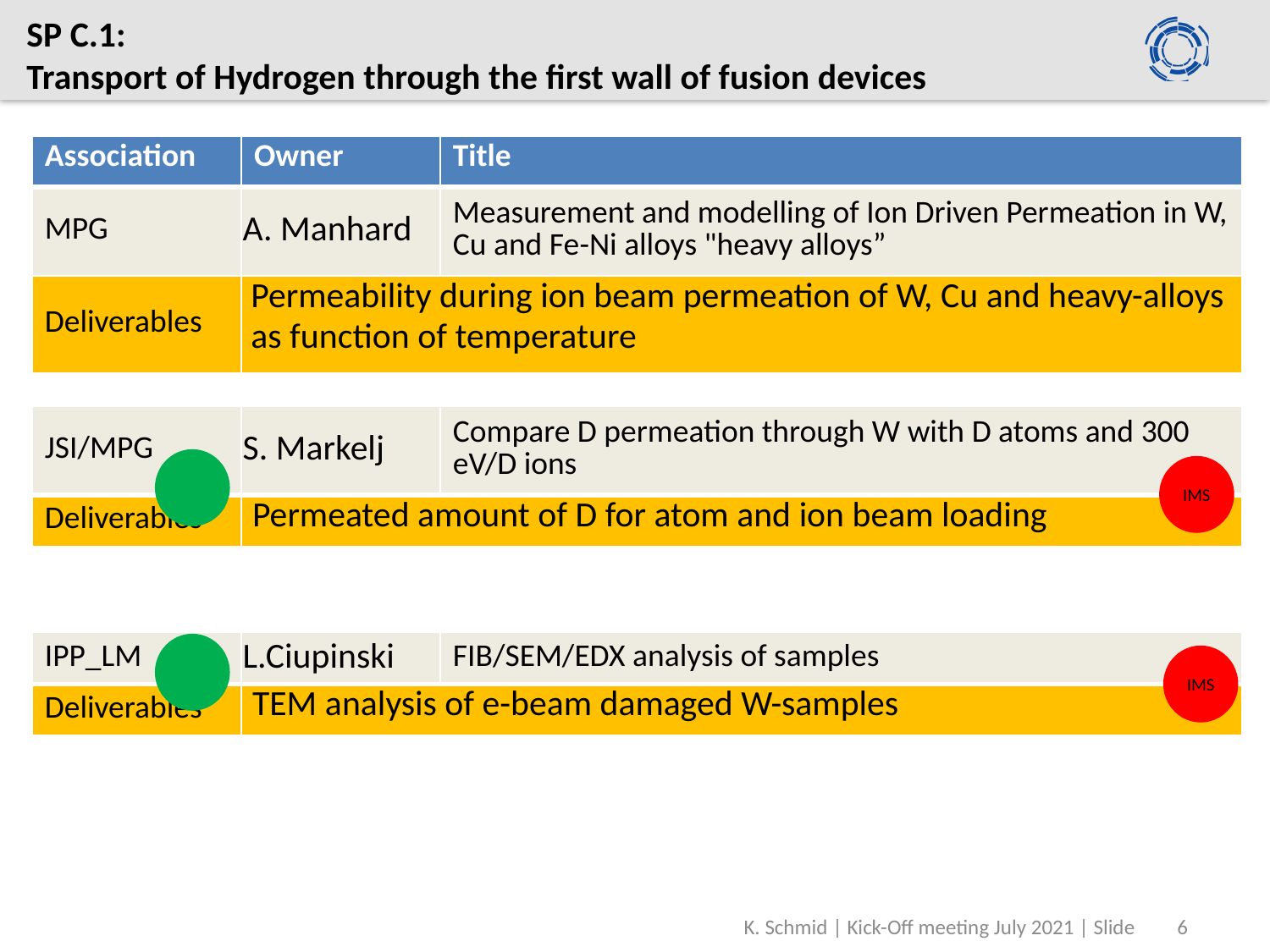

SP C.1:
Transport of Hydrogen through the first wall of fusion devices
| Association | Owner | Title |
| --- | --- | --- |
| MPG | A. Manhard | Measurement and modelling of Ion Driven Permeation in W, Cu and Fe-Ni alloys "heavy alloys” |
| Deliverables | Permeability during ion beam permeation of W, Cu and heavy-alloys as function of temperature |  |
| JSI/MPG | S. Markelj | Compare D permeation through W with D atoms and 300 eV/D ions |
| --- | --- | --- |
| Deliverables | Permeated amount of D for atom and ion beam loading |  |

IMS
| IPP\_LM | L.Ciupinski | FIB/SEM/EDX analysis of samples |
| --- | --- | --- |
| Deliverables | TEM analysis of e-beam damaged W-samples |  |

IMS
K. Schmid | Kick-Off meeting July 2021 | Slide
6